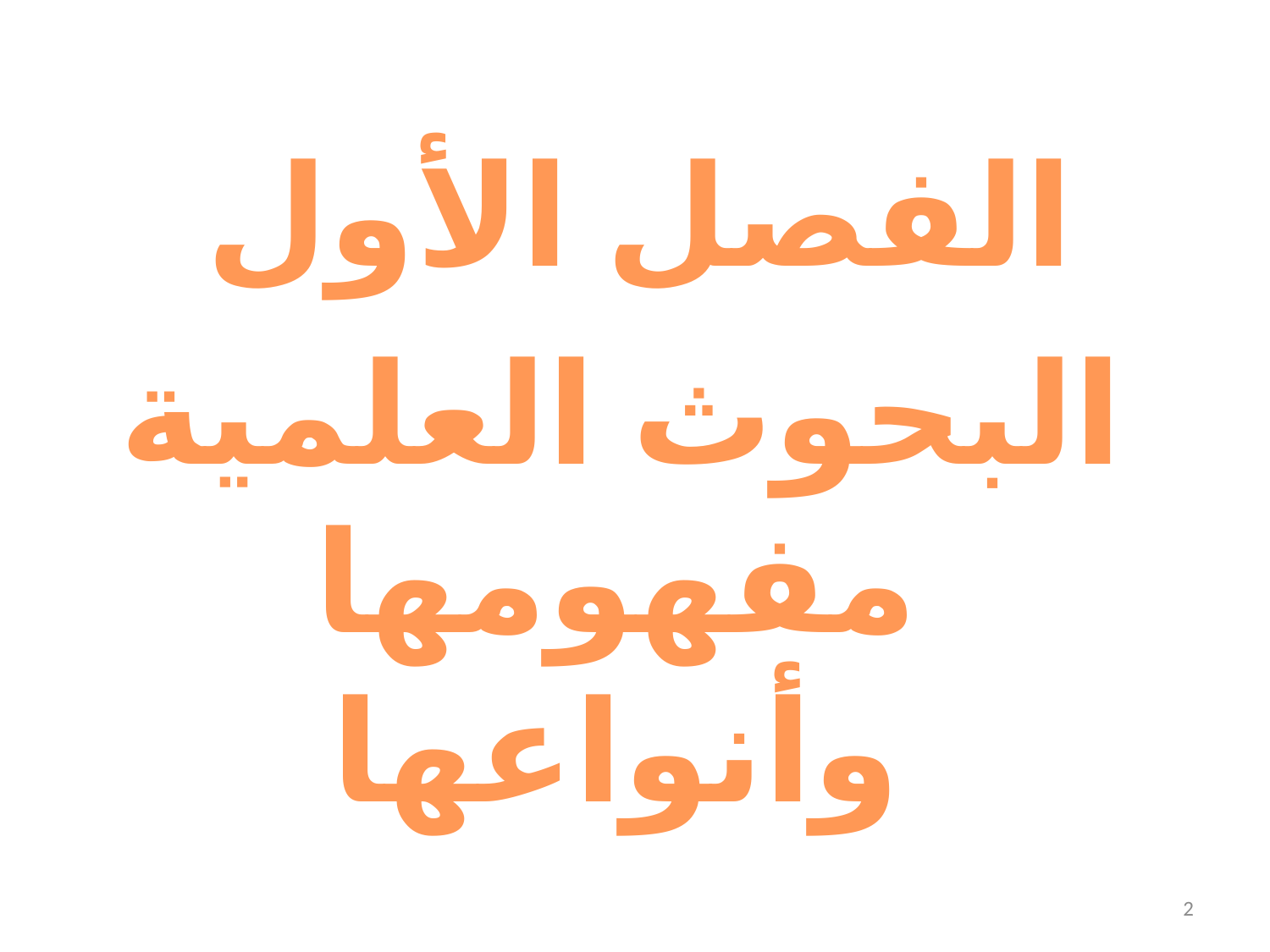

الفصل الأول
 البحوث العلمية مفهومها وأنواعها

2